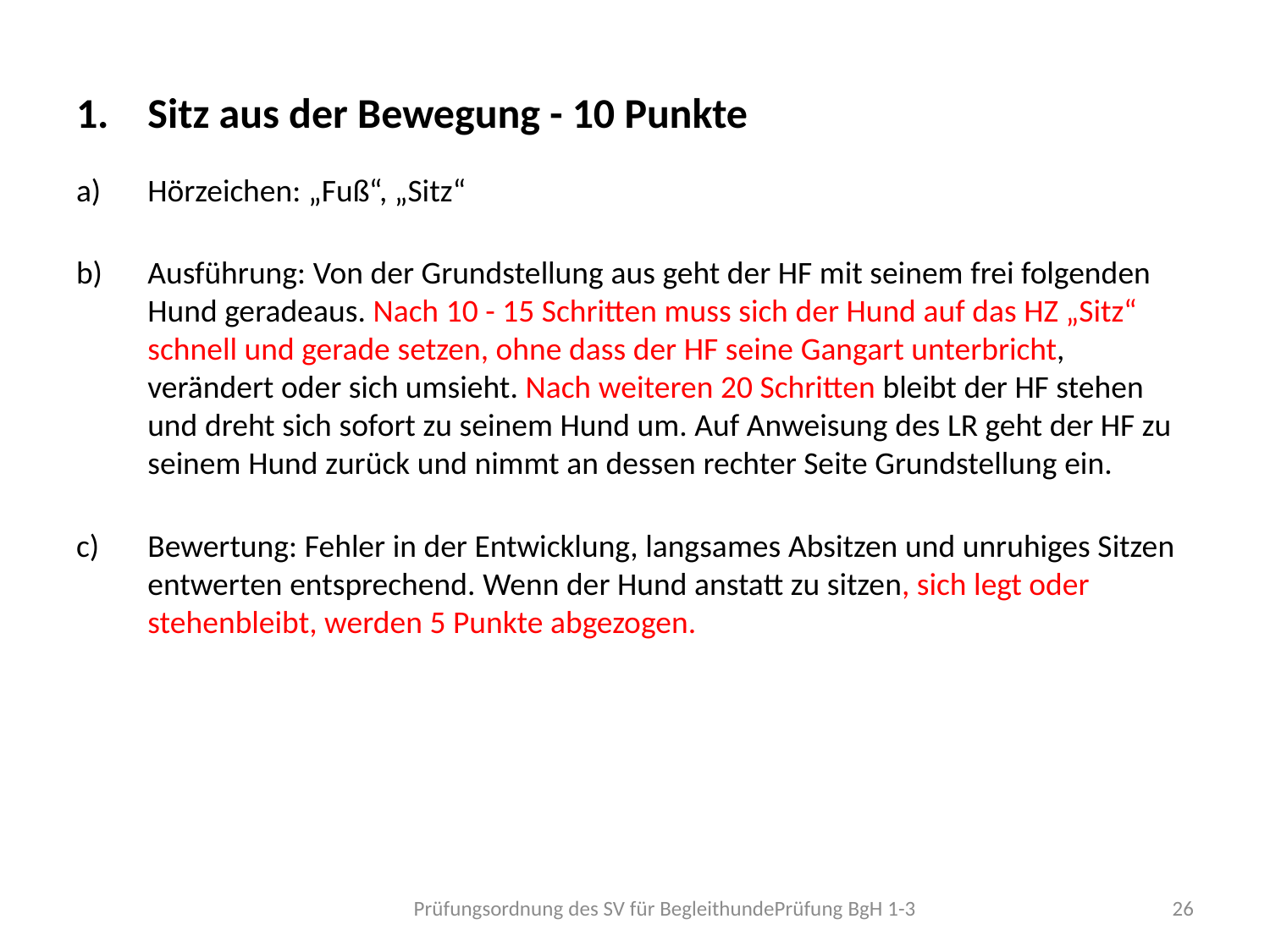

Sitz aus der Bewegung - 10 Punkte

Hörzeichen: „Fuß“, „Sitz“
Ausführung: Von der Grundstellung aus geht der HF mit seinem frei folgenden Hund geradeaus. Nach 10 - 15 Schritten muss sich der Hund auf das HZ „Sitz“ schnell und gerade setzen, ohne dass der HF seine Gangart unterbricht, verändert oder sich umsieht. Nach weiteren 20 Schritten bleibt der HF stehen und dreht sich sofort zu seinem Hund um. Auf Anweisung des LR geht der HF zu seinem Hund zurück und nimmt an dessen rechter Seite Grundstellung ein.
Bewertung: Fehler in der Entwicklung, langsames Absitzen und unruhiges Sitzen entwerten entsprechend. Wenn der Hund anstatt zu sitzen, sich legt oder stehenbleibt, werden 5 Punkte abgezogen.

Prüfungsordnung des SV für BegleithundePrüfung BgH 1-3
26